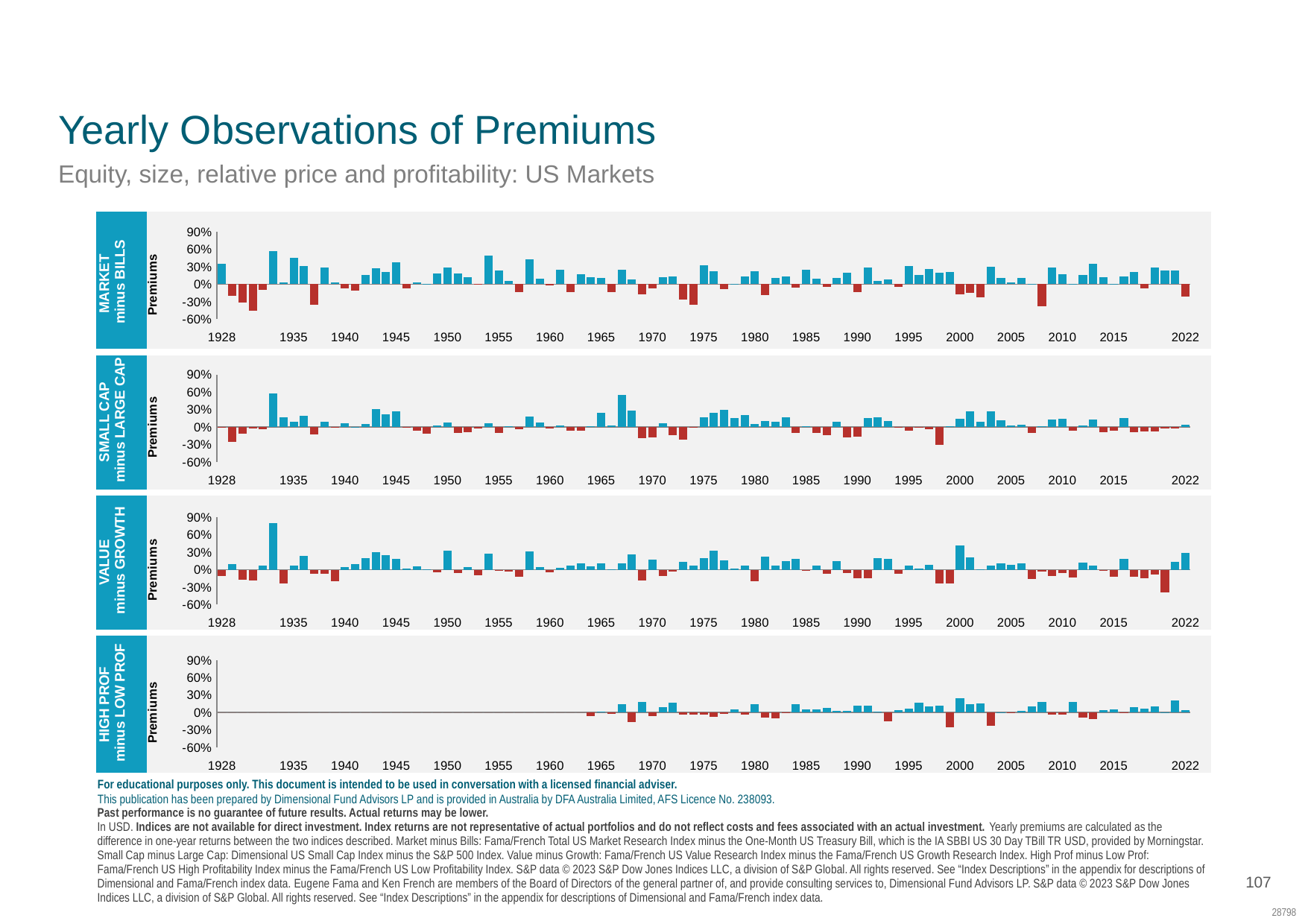

SC: EC01
MID 317
Performance of Premiums in the Equity Markets
# Yearly Observations of Premiums
Equity, size, relative price and profitability: US Markets
| Market minus Bills |  |
| --- | --- |
| Small Cap minus LARGE CAP |  |
| Value minus Growth |  |
| High Prof minus LOW PROF |  |

### Chart

| Category | US Market 1yr | Negative |
|---|---|---|
| 1928 | 0.353711203069599 | 0.0 |
|  | -0.195645719856436 | -0.195645719856436 |
|  | -0.312258848628088 | -0.312258848628088 |
|  | -0.450993153167688 | -0.450993153167688 |
|  | -0.0940061646120635 | -0.0940061646120635 |
|  | 0.570623795235635 | 0.0 |
|  | 0.0303947032591443 | 0.0 |
| 1935 | 0.449411999820152 | 0.0 |
|  | 0.320665061261251 | 0.0 |
|  | -0.349681032953569 | -0.349681032953569 |
|  | 0.284520998255478 | 0.0 |
|  | 0.0269602681233561 | 0.0 |
| 1940 | -0.0716769337770912 | -0.0716769337770912 |
|  | -0.105276440251453 | -0.105276440251453 |
|  | 0.162298082166444 | 0.0 |
|  | 0.279652103757701 | 0.0 |
|  | 0.209678905285502 | 0.0 |
| 1945 | 0.383957652137613 | 0.0 |
|  | -0.0672619915520148 | -0.0672619915520148 |
|  | 0.0295202804272059 | 0.0 |
|  | 0.0106289821715386 | 0.0 |
|  | 0.191460750064409 | 0.0 |
| 1950 | 0.28850129673564 | 0.0 |
|  | 0.192165601335617 | 0.0 |
|  | 0.118328423683717 | 0.0 |
|  | -0.0105252361591199 | -0.0105252361591199 |
|  | 0.493293919637509 | 0.0 |
| 1955 | 0.237448206936026 | 0.0 |
|  | 0.059230650875018 | 0.0 |
|  | -0.131420108260568 | -0.131420108260568 |
|  | 0.434543582957409 | 0.0 |
|  | 0.0978721347754907 | 0.0 |
| 1960 | -0.0145053772639532 | -0.0145053772639532 |
|  | 0.24787185835561 | 0.0 |
|  | -0.128981935796628 | -0.128981935796628 |
|  | 0.178443397769683 | 0.0 |
|  | 0.125261574430932 | 0.0 |
| 1965 | 0.105083019170523 | 0.0 |
|  | -0.13499337625671 | -0.13499337625671 |
|  | 0.244723883893591 | 0.0 |
|  | 0.0879943703014079 | 0.0 |
|  | -0.175441495692088 | -0.175441495692088 |
| 1970 | -0.0651478940543124 | -0.0651478940543124 |
|  | 0.117988535684585 | 0.0 |
|  | 0.130531180300393 | 0.0 |
|  | -0.261837542303311 | -0.261837542303311 |
|  | -0.357430484807246 | -0.357430484807246 |
| 1975 | 0.324347972406672 | 0.0 |
|  | 0.219218766030841 | 0.0 |
|  | -0.0824712660565512 | -0.0824712660565512 |
|  | 0.0104257063467761 | 0.0 |
|  | 0.131141851807129 | 0.0 |
| 1980 | 0.221425382885134 | 0.0 |
|  | -0.181246175139794 | -0.181246175139794 |
|  | 0.106537410662233 | 0.0 |
|  | 0.137379515683728 | 0.0 |
|  | -0.060537264384527 | -0.060537264384527 |
| 1985 | 0.249056015239558 | 0.0 |
|  | 0.101144075963732 | 0.0 |
|  | -0.0386140126342562 | -0.0386140126342562 |
|  | 0.115510968067319 | 0.0 |
|  | 0.205051627004349 | 0.0 |
| 1990 | -0.139470080247669 | -0.139470080247669 |
|  | 0.291970323885733 | 0.0 |
|  | 0.0621855075067304 | 0.0 |
|  | 0.0820839681842842 | 0.0 |
|  | -0.0410109310275359 | -0.0410109310275359 |
| 1995 | 0.3122897332552 | 0.0 |
|  | 0.159507287730836 | 0.0 |
|  | 0.259572413684825 | 0.0 |
|  | 0.194708191478846 | 0.0 |
|  | 0.20552746220134 | 0.0 |
| 2000 | -0.176021577474689 | -0.176021577474689 |
|  | -0.151998179441179 | -0.151998179441179 |
|  | -0.227682863618096 | -0.227682863618096 |
|  | 0.307586892737357 | 0.0 |
|  | 0.107264146842127 | 0.0 |
| 2005 | 0.0307795437970009 | 0.0 |
|  | 0.106203711735503 | 0.0 |
|  | 0.0102061288685489 | 0.0 |
|  | -0.383482517252598 | -0.383482517252598 |
|  | 0.282494311164379 | 0.0 |
| 2010 | 0.173481330264788 | 0.0 |
|  | 0.00433698443917763 | 0.0 |
|  | 0.162631669423713 | 0.0 |
|  | 0.351554254534733 | 0.0 |
|  | 0.116917492884494 | 0.0 |
| 2015 | 0.000613285586376744 | 0.0 |
|  | 0.132898566899997 | 0.0 |
|  | 0.215078826969615 | 0.0 |
|  | -0.0696988893699032 | -0.0696988893699032 |
|  | 0.282543949353352 | 0.0 |
|  | 0.236575081364361 | 0.0 |
|  | 0.235381218581691 | 0.0 |
| 2022 | -0.216244206409169 | -0.216244206409169 |

### Chart

| Category | US Size 1yr | Negative |
|---|---|---|
| 1928 | -0.00798063876561383 | -0.00798063876561383 |
|  | -0.255723754976861 | -0.255723754976861 |
|  | -0.114092464024302 | -0.114092464024302 |
|  | -0.0293399157561652 | -0.0293399157561652 |
|  | -0.0356657036096533 | -0.0356657036096533 |
|  | 0.572411374766722 | 0.0 |
|  | 0.170253536306988 | 0.0 |
| 1935 | 0.084736100101124 | 0.0 |
|  | 0.186515116993963 | 0.0 |
|  | -0.132728149861929 | -0.132728149861929 |
|  | 0.0867423328670653 | 0.0 |
|  | -0.00344750852510145 | -0.00344750852510145 |
| 1940 | 0.061811780543417 | 0.0 |
|  | 0.00550589399995904 | 0.0 |
|  | 0.0494200151687152 | 0.0 |
|  | 0.310186670907937 | 0.0 |
|  | 0.224078940518196 | 0.0 |
| 1945 | 0.275540177876456 | 0.0 |
|  | -0.0185978020580001 | -0.0185978020580001 |
|  | -0.0637029944663133 | -0.0637029944663133 |
|  | -0.109036256992606 | -0.109036256992606 |
|  | 0.020536041931309 | 0.0 |
| 1950 | 0.0745354140098189 | 0.0 |
|  | -0.102441798062017 | -0.102441798062017 |
|  | -0.0870049366139551 | -0.0870049366139551 |
|  | -0.0201115755656102 | -0.0201115755656102 |
|  | 0.0626809406335787 | 0.0 |
| 1955 | -0.102386823724562 | -0.102386823724562 |
|  | 0.0169006513088763 | 0.0 |
|  | -0.039812262734376 | -0.039812262734376 |
|  | 0.178948917844439 | 0.0 |
|  | 0.0732970081872488 | 0.0 |
| 1960 | -0.0319004217684922 | -0.0319004217684922 |
|  | 0.0293420474807311 | 0.0 |
|  | -0.0695963189197202 | -0.0695963189197202 |
|  | -0.0579554845450028 | -0.0579554845450028 |
|  | 0.0110889643903807 | 0.0 |
| 1965 | 0.249323508328338 | 0.0 |
|  | 0.0279494946667974 | 0.0 |
|  | 0.551379167484541 | 0.0 |
|  | 0.28892098278539 | 0.0 |
|  | -0.187865169842792 | -0.187865169842792 |
| 1970 | -0.175332773850034 | -0.175332773850034 |
|  | 0.0600292820548258 | 0.0 |
|  | -0.146972348636228 | -0.146972348636228 |
|  | -0.220389451544847 | -0.220389451544847 |
|  | -0.00547326223634448 | -0.00547326223634448 |
| 1975 | 0.170538369974165 | 0.0 |
|  | 0.241787014429134 | 0.0 |
|  | 0.299805646273136 | 0.0 |
|  | 0.156298014704396 | 0.0 |
|  | 0.20583956212959 | 0.0 |
| 1980 | 0.0493245061238043 | 0.0 |
|  | 0.103914449022487 | 0.0 |
|  | 0.0916389259748271 | 0.0 |
|  | 0.162675751487466 | 0.0 |
|  | -0.0979818389576994 | -0.0979818389576994 |
| 1985 | 0.00724566618551425 | 0.0 |
|  | -0.1000652589106 | -0.1000652589106 |
|  | -0.139274249783928 | -0.139274249783928 |
|  | 0.0916508225952006 | 0.0 |
|  | -0.173482656714669 | -0.173482656714669 |
| 1990 | -0.170119659929342 | -0.170119659929342 |
|  | 0.159068895397867 | 0.0 |
|  | 0.163925794519262 | 0.0 |
|  | 0.10642520141539 | 0.0 |
|  | -0.0146539429462662 | -0.0146539429462662 |
| 1995 | -0.0612487335651104 | -0.0612487335651104 |
|  | -0.00711536174771799 | -0.00711536174771799 |
|  | -0.0390597307689131 | -0.0390597307689131 |
|  | -0.308317135486411 | -0.308317135486411 |
|  | 0.0185468621310307 | 0.0 |
| 2000 | 0.139815577334519 | 0.0 |
|  | 0.266330208102141 | 0.0 |
|  | 0.0910601105583765 | 0.0 |
|  | 0.271213077718726 | 0.0 |
|  | 0.113341427146213 | 0.0 |
| 2005 | 0.0252391923255475 | 0.0 |
|  | 0.0354948604105476 | 0.0 |
|  | -0.104891343472038 | -0.104891343472038 |
|  | 0.00668776047153552 | 0.0 |
|  | 0.125714687694356 | 0.0 |
| 2010 | 0.146846991483158 | 0.0 |
|  | -0.0631589088799522 | -0.0631589088799522 |
|  | 0.0257129742929709 | 0.0 |
|  | 0.124320561771132 | 0.0 |
|  | -0.0936589942419246 | -0.0936589942419246 |
| 2015 | -0.0675306630992121 | -0.0675306630992121 |
|  | 0.14827056826873 | 0.0 |
|  | -0.0856200659224575 | -0.0856200659224575 |
|  | -0.0822036645156184 | -0.0822036645156184 |
|  | -0.0802326443786818 | -0.0802326443786818 |
|  | -0.0321540167948653 | -0.0321540167948653 |
|  | -0.0226723895476593 | -0.0226723895476593 |
| 2022 | 0.0420196126333791 | 0.0 |

### Chart

| Category | US Price 1yr | Negative |
|---|---|---|
| 1928 | -0.111534538018329 | -0.111534538018329 |
|  | 0.101186840366753 | 0.0 |
|  | -0.173002355376661 | -0.173002355376661 |
|  | -0.181456216918625 | -0.181456216918625 |
|  | 0.0750941037996343 | 0.0 |
|  | 0.806049578904155 | 0.0 |
|  | -0.234195032522743 | -0.234195032522743 |
| 1935 | 0.0688944901543471 | 0.0 |
|  | 0.236231223256551 | 0.0 |
|  | -0.0745131672797258 | -0.0745131672797258 |
|  | -0.064994091080071 | -0.064994091080071 |
|  | -0.195695845103295 | -0.195695845103295 |
| 1940 | 0.0447691462040141 | 0.0 |
|  | 0.102462638589404 | 0.0 |
|  | 0.202939463197426 | 0.0 |
|  | 0.299841709338379 | 0.0 |
|  | 0.252202051855336 | 0.0 |
| 1945 | 0.192499622032617 | 0.0 |
|  | 0.0244091391895029 | 0.0 |
|  | 0.0566201100402919 | 0.0 |
|  | 0.0101788319153964 | 0.0 |
|  | -0.0505642513256308 | -0.0505642513256308 |
| 1950 | 0.322990636856184 | 0.0 |
|  | -0.06148670584968 | -0.06148670584968 |
|  | 0.0432615406565868 | 0.0 |
|  | -0.0897806821573814 | -0.0897806821573814 |
|  | 0.27273794102176 | 0.0 |
| 1955 | -0.000679186333720772 | -0.000679186333720772 |
|  | -0.0307227127585985 | -0.0307227127585985 |
|  | -0.12094707266141 | -0.12094707266141 |
|  | 0.312237863805308 | 0.0 |
|  | 0.0517318516724752 | 0.0 |
| 1960 | -0.0487630521115441 | -0.0487630521115441 |
|  | 0.0364477280991069 | 0.0 |
|  | 0.0658548251690844 | 0.0 |
|  | 0.103185074003181 | 0.0 |
|  | 0.0537300632182529 | 0.0 |
| 1965 | 0.113381206944685 | 0.0 |
|  | 0.0106927490095979 | 0.0 |
|  | 0.105831405911364 | 0.0 |
|  | 0.259136079053482 | 0.0 |
|  | -0.179773611179603 | -0.179773611179603 |
| 1970 | 0.168766366104212 | 0.0 |
|  | -0.110158092458173 | -0.110158092458173 |
|  | -0.0354268220066163 | -0.0354268220066163 |
|  | 0.141005653308107 | 0.0 |
|  | 0.0682601226102165 | 0.0 |
| 1975 | 0.195812550870192 | 0.0 |
|  | 0.321766313144363 | 0.0 |
|  | 0.165451802564155 | 0.0 |
|  | 0.0228220980594205 | 0.0 |
|  | 0.0668169810154366 | 0.0 |
| 1980 | -0.197264671513548 | -0.197264671513548 |
|  | 0.22775587627717 | 0.0 |
|  | 0.072897769925097 | 0.0 |
|  | 0.145729370118499 | 0.0 |
|  | 0.181293370683181 | 0.0 |
| 1985 | -0.00541049368448943 | -0.00541049368448943 |
|  | 0.0763173355139202 | 0.0 |
|  | -0.0756489201482621 | -0.0756489201482621 |
|  | 0.14310912472088 | 0.0 |
|  | -0.0579348241026119 | -0.0579348241026119 |
| 1990 | -0.143785556524703 | -0.143785556524703 |
|  | -0.146432248533561 | -0.146432248533561 |
|  | 0.197598719914089 | 0.0 |
|  | 0.185723883977897 | 0.0 |
|  | -0.0731198852985921 | -0.0731198852985921 |
| 1995 | 0.0678279291695092 | 0.0 |
|  | 0.0256559699200327 | 0.0 |
|  | 0.0814038330102451 | 0.0 |
|  | -0.23314458165778 | -0.23314458165778 |
|  | -0.237849332601185 | -0.237849332601185 |
| 2000 | 0.420913017640822 | 0.0 |
|  | 0.209325635262688 | 0.0 |
|  | 0.0125216073191375 | 0.0 |
|  | 0.0743357236778228 | 0.0 |
|  | 0.115616995126108 | 0.0 |
| 2005 | 0.0899837847966365 | 0.0 |
|  | 0.106584899630289 | 0.0 |
|  | -0.161892627123913 | -0.161892627123913 |
|  | -0.035479764870314 | -0.035479764870314 |
|  | -0.106632411276635 | -0.106632411276635 |
| 2010 | -0.0565095255723145 | -0.0565095255723145 |
|  | -0.139916371055944 | -0.139916371055944 |
|  | 0.1235133840432 | 0.0 |
|  | 0.0708061060260923 | 0.0 |
|  | -0.024888178388774 | -0.024888178388774 |
| 2015 | -0.122759866795422 | -0.122759866795422 |
|  | 0.183040417005994 | 0.0 |
|  | -0.118177844571254 | -0.118177844571254 |
|  | -0.141390567972966 | -0.141390567972966 |
|  | -0.0773641005305072 | -0.0773641005305072 |
|  | -0.387472696712295 | -0.387472696712295 |
|  | 0.131892015854769 | 0.0 |
| 2022 | 0.288047886403558 | 0.0 |

### Chart

| Category | US Prof 1yr | Negative |
|---|---|---|
| 1928 | None | 0.0 |
|  | None | 0.0 |
|  | None | 0.0 |
|  | None | 0.0 |
|  | None | 0.0 |
|  | None | 0.0 |
|  | None | 0.0 |
| 1935 | None | 0.0 |
|  | None | 0.0 |
|  | None | 0.0 |
|  | None | 0.0 |
|  | None | 0.0 |
| 1940 | None | 0.0 |
|  | None | 0.0 |
|  | None | 0.0 |
|  | None | 0.0 |
|  | None | 0.0 |
| 1945 | None | 0.0 |
|  | None | 0.0 |
|  | None | 0.0 |
|  | None | 0.0 |
|  | None | 0.0 |
| 1950 | None | 0.0 |
|  | None | 0.0 |
|  | None | 0.0 |
|  | None | 0.0 |
|  | None | 0.0 |
| 1955 | None | 0.0 |
|  | None | 0.0 |
|  | None | 0.0 |
|  | None | 0.0 |
|  | None | 0.0 |
| 1960 | None | 0.0 |
|  | None | 0.0 |
|  | None | 0.0 |
|  | None | 0.0 |
|  | -0.0608090702403468 | -0.0608090702403468 |
| 1965 | 0.00855409982059308 | 0.0 |
|  | -0.0302114367280633 | -0.0302114367280633 |
|  | 0.14403274035107 | 0.0 |
|  | -0.162244425764045 | -0.162244425764045 |
|  | 0.174527155224691 | 0.0 |
| 1970 | -0.0683167786761677 | -0.0683167786761677 |
|  | 0.0861481754664908 | 0.0 |
|  | 0.165876467564171 | 0.0 |
|  | -0.0375266116850702 | -0.0375266116850702 |
|  | -0.0342085644088 | -0.0342085644088 |
| 1975 | -0.0439242482652284 | -0.0439242482652284 |
|  | -0.0734628689522454 | -0.0734628689522454 |
|  | -0.0211172838334791 | -0.0211172838334791 |
|  | 0.0541530589959416 | 0.0 |
|  | -0.0335499150333014 | -0.0335499150333014 |
| 1980 | 0.147990388117841 | 0.0 |
|  | -0.0882472055839472 | -0.0882472055839472 |
|  | -0.0977360799737825 | -0.0977360799737825 |
|  | -0.0173346423317644 | -0.0173346423317644 |
|  | 0.144377126783625 | 0.0 |
| 1985 | 0.0551489545866246 | 0.0 |
|  | 0.0487955987735189 | 0.0 |
|  | 0.0795348197432518 | 0.0 |
|  | 0.0288191298980729 | 0.0 |
|  | 0.0272239369504941 | 0.0 |
| 1990 | 0.113820207298288 | 0.0 |
|  | 0.113160044113203 | 0.0 |
|  | 0.0113562606834499 | 0.0 |
|  | -0.158541729793539 | -0.158541729793539 |
|  | 0.0454271663527018 | 0.0 |
| 1995 | 0.0646947880454563 | 0.0 |
|  | 0.161829278746067 | 0.0 |
|  | 0.100482295092992 | 0.0 |
|  | 0.109987376417858 | 0.0 |
|  | -0.251156391770788 | -0.251156391770788 |
| 2000 | 0.239605179088219 | 0.0 |
|  | 0.138824294336171 | 0.0 |
|  | 0.161028098683828 | 0.0 |
|  | -0.232497161972619 | -0.232497161972619 |
|  | 0.00664918548506255 | 0.0 |
| 2005 | -0.0169622921573831 | -0.0169622921573831 |
|  | 0.0261016682669746 | 0.0 |
|  | 0.102198820235889 | 0.0 |
|  | 0.175639732830335 | 0.0 |
|  | -0.0397559729353119 | -0.0397559729353119 |
| 2010 | -0.043728191953631 | -0.043728191953631 |
|  | 0.186107680088374 | 0.0 |
|  | -0.0891512887699275 | -0.0891512887699275 |
|  | -0.114287281211214 | -0.114287281211214 |
|  | 0.0430607677663595 | 0.0 |
| 2015 | 0.0485256856903393 | 0.0 |
|  | -0.00285471293172801 | -0.00285471293172801 |
|  | 0.0855892161254088 | 0.0 |
|  | 0.0711642243918368 | 0.0 |
|  | 0.108577242777511 | 0.0 |
|  | 0.00157409887097071 | 0.0 |
|  | 0.209948936462334 | 0.0 |
| 2022 | 0.0451888433196257 | 0.0 |
107
For educational purposes only. This document is intended to be used in conversation with a licensed financial adviser.
This publication has been prepared by Dimensional Fund Advisors LP and is provided in Australia by DFA Australia Limited, AFS Licence No. 238093.
Past performance is no guarantee of future results. Actual returns may be lower.
In USD. Indices are not available for direct investment. Index returns are not representative of actual portfolios and do not reflect costs and fees associated with an actual investment. Yearly premiums are calculated as the difference in one-year returns between the two indices described. Market minus Bills: Fama/French Total US Market Research Index minus the One-Month US Treasury Bill, which is the IA SBBI US 30 Day TBill TR USD, provided by Morningstar. Small Cap minus Large Cap: Dimensional US Small Cap Index minus the S&P 500 Index. Value minus Growth: Fama/French US Value Research Index minus the Fama/French US Growth Research Index. High Prof minus Low Prof: Fama/French US High Profitability Index minus the Fama/French US Low Profitability Index. S&P data © 2023 S&P Dow Jones Indices LLC, a division of S&P Global. All rights reserved. See “Index Descriptions” in the appendix for descriptions of Dimensional and Fama/French index data. Eugene Fama and Ken French are members of the Board of Directors of the general partner of, and provide consulting services to, Dimensional Fund Advisors LP. S&P data © 2023 S&P Dow Jones Indices LLC, a division of S&P Global. All rights reserved. See “Index Descriptions” in the appendix for descriptions of Dimensional and Fama/French index data.
28798